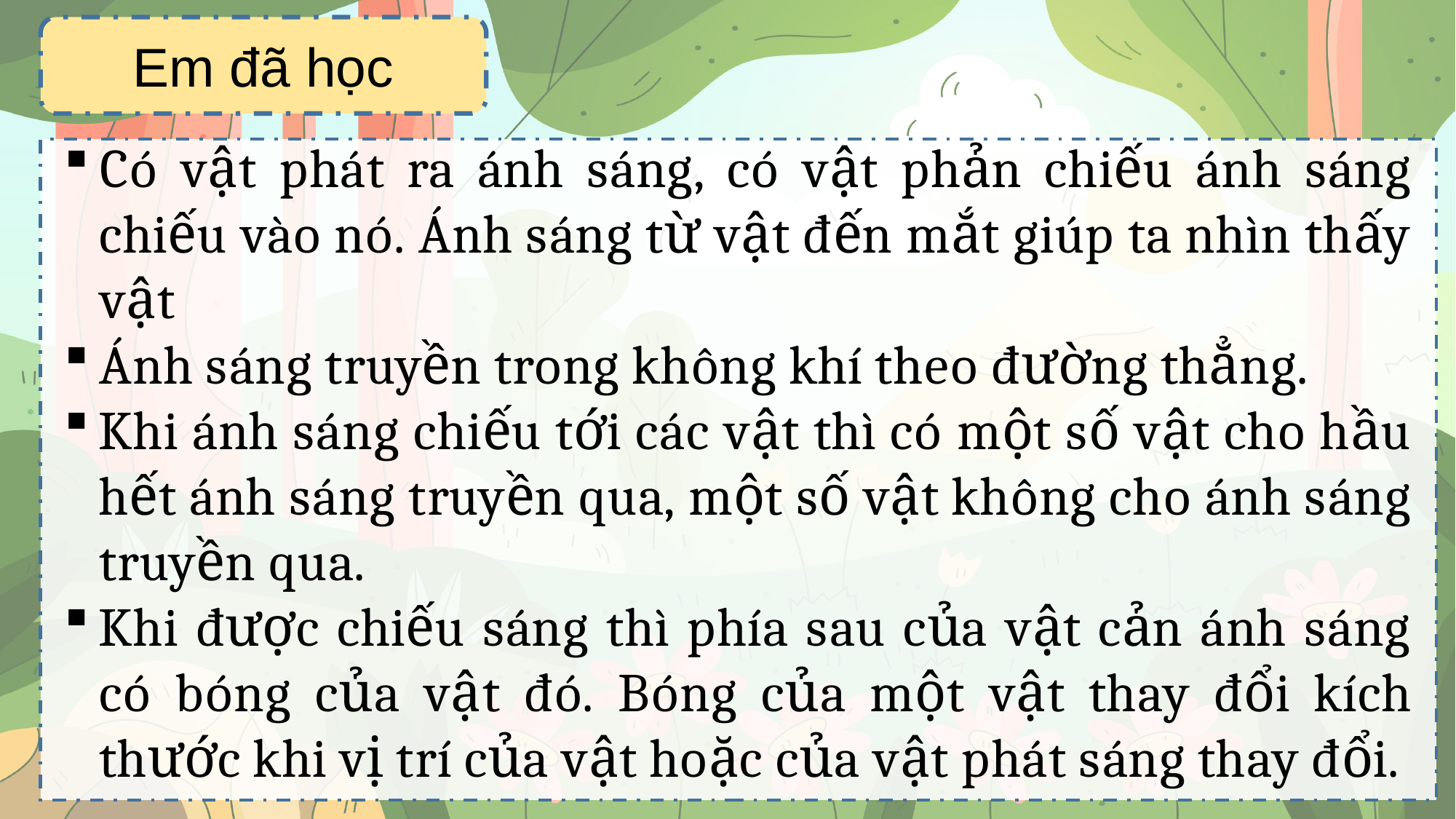

Em đã học
Có vật phát ra ánh sáng, có vật phản chiếu ánh sáng chiếu vào nó. Ánh sáng từ vật đến mắt giúp ta nhìn thấy vật
Ánh sáng truyền trong không khí theo đường thẳng.
Khi ánh sáng chiếu tới các vật thì có một số vật cho hầu hết ánh sáng truyền qua, một số vật không cho ánh sáng truyền qua.
Khi được chiếu sáng thì phía sau của vật cản ánh sáng có bóng của vật đó. Bóng của một vật thay đổi kích thước khi vị trí của vật hoặc của vật phát sáng thay đổi.